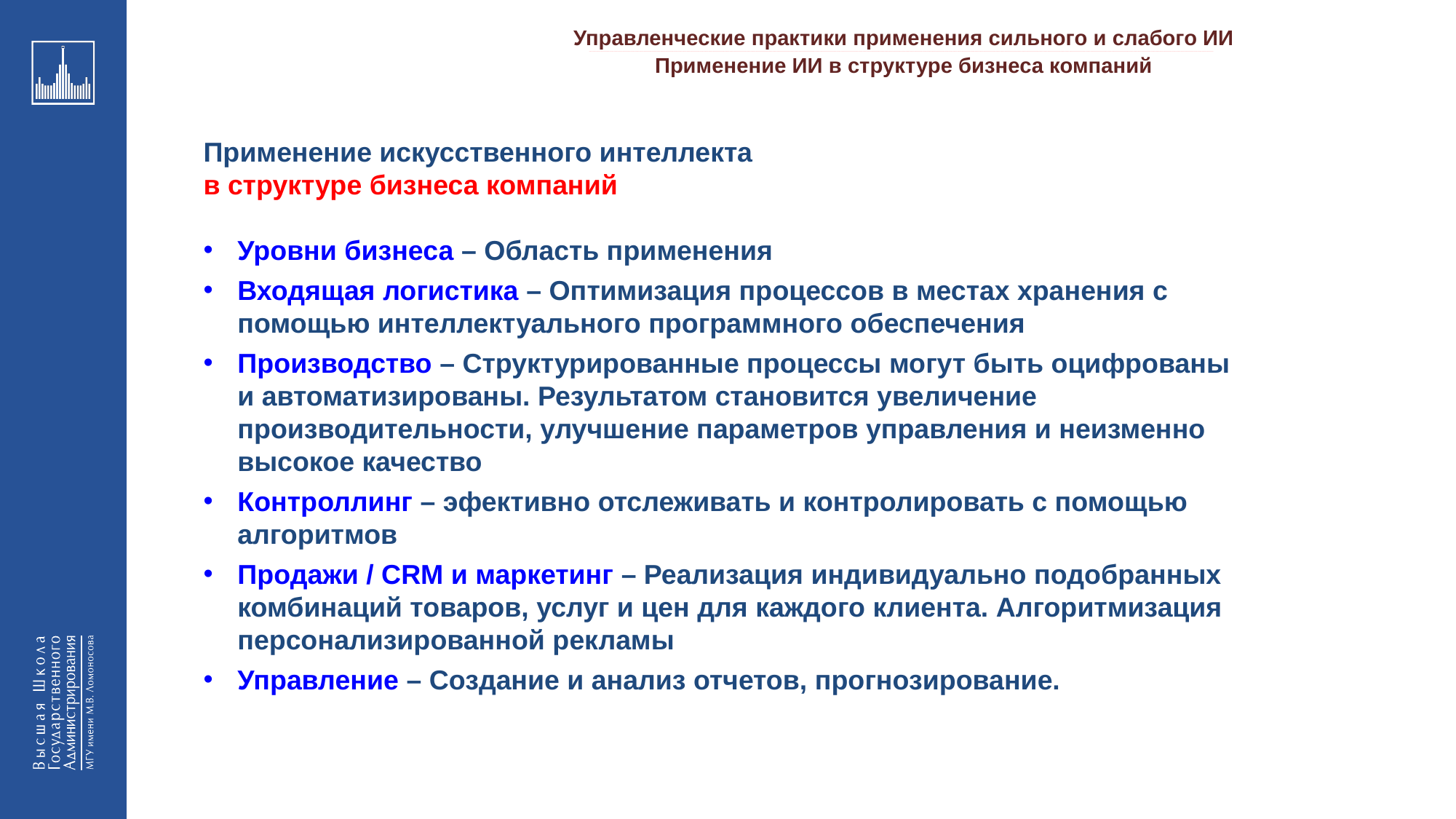

Управленческие практики применения сильного и слабого ИИ
_________________________________________________________________________________________________________________________________________________________________________________________________________________________________________________________________________________________________________________________________________________________________________________________________________________________________________________________________________________________________________________________________________________________________________________________________________________________________________________________________________________________________________________________________________________________________________________________________________________________________________________________________________________________________
Применение ИИ в структуре бизнеса компаний
Применение искусственного интеллекта
в структуре бизнеса компаний

Уровни бизнеса – Область применения

Входящая логистика – Оптимизация процессов в местах хранения с помощью интеллектуального программного обеспечения

Производство – Структурированные процессы могут быть оцифрованы и автоматизированы. Результатом становится увеличение производительности, улучшение параметров управления и неизменно высокое качество

Контроллинг – эфективно отслеживать и контролировать с помощью алгоритмов

Продажи / CRM и маркетинг – Реализация индивидуально подобранных комбинаций товаров, услуг и цен для каждого клиента. Алгоритмизация персонализированной рекламы

Управление – Создание и анализ отчетов, прогнозирование.